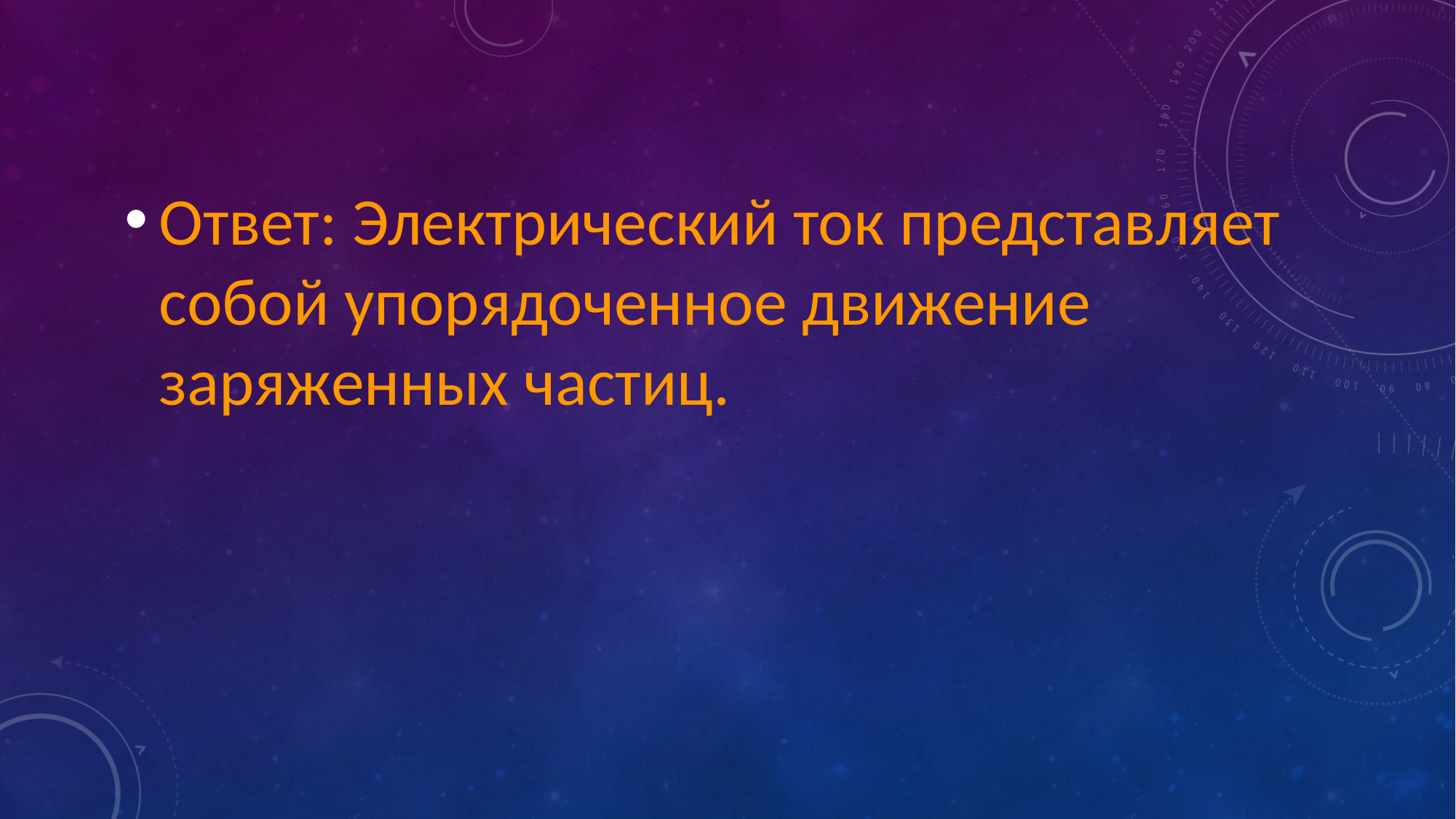

Ответ: Электрический ток представляет собой упорядоченное движение заряженных частиц.